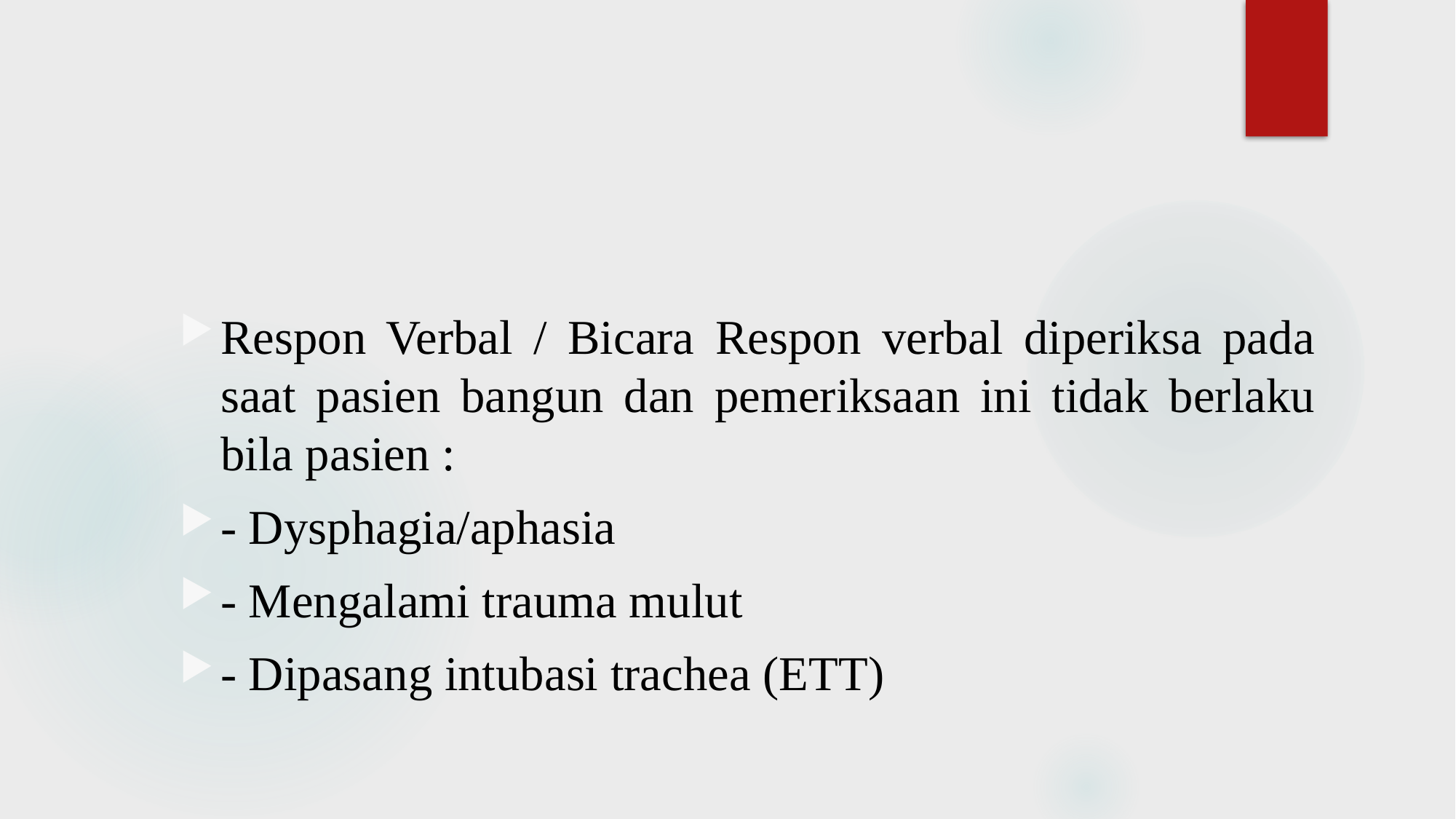

Respon Verbal / Bicara Respon verbal diperiksa pada saat pasien bangun dan pemeriksaan ini tidak berlaku bila pasien :
- Dysphagia/aphasia
- Mengalami trauma mulut
- Dipasang intubasi trachea (ETT)